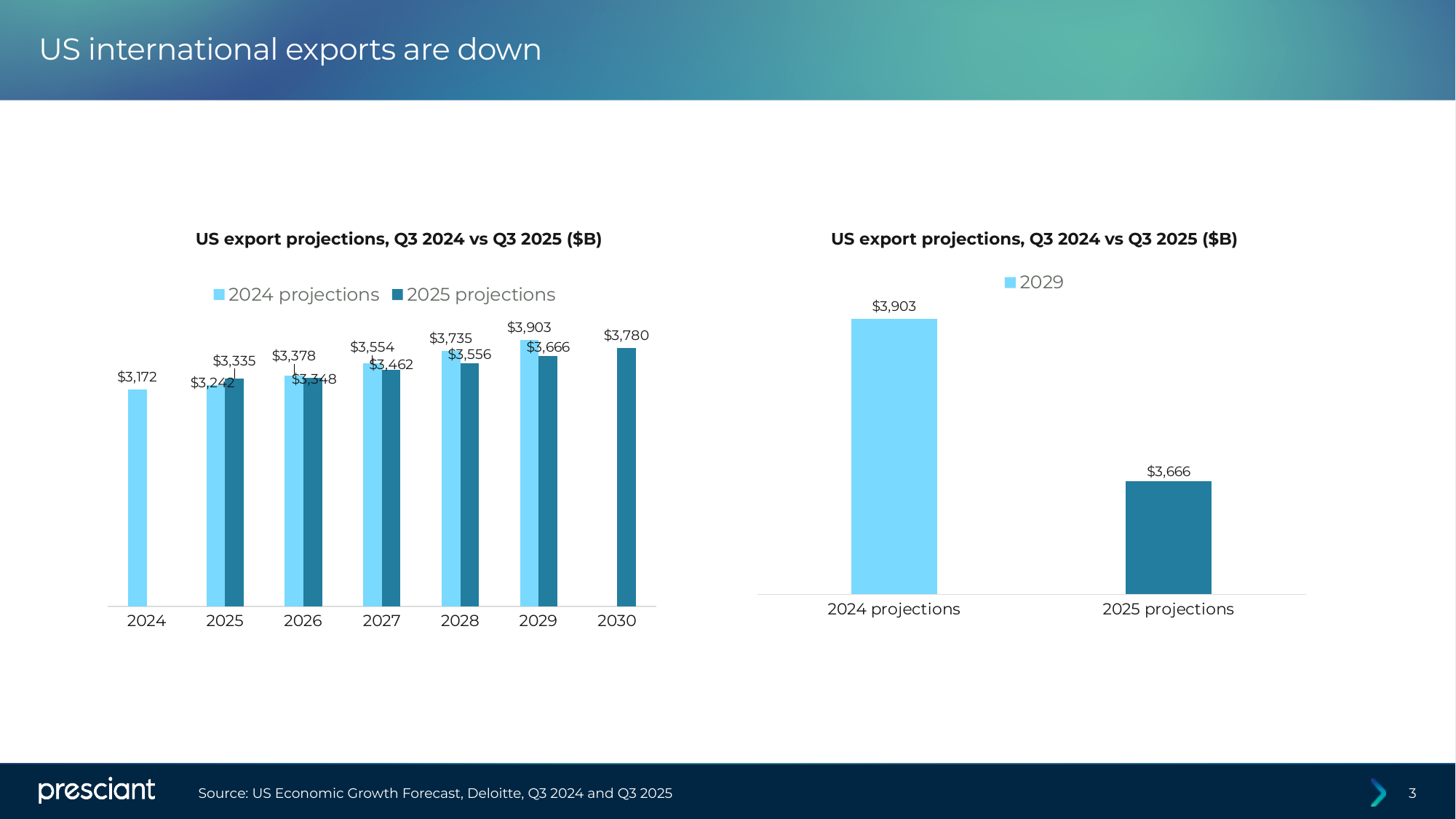

# US international exports are down
US export projections, Q3 2024 vs Q3 2025 ($B)
US export projections, Q3 2024 vs Q3 2025 ($B)

### Chart

| Category | 2029 |
|---|---|
| 2024 projections | 3903.0 |
| 2025 projections | 3666.0 |

### Chart

| Category | 2024 projections | 2025 projections |
|---|---|---|
| 2024 | 3172.0 | None |
| 2025 | 3242.0 | 3335.0 |
| 2026 | 3378.0 | 3348.0 |
| 2027 | 3554.0 | 3462.0 |
| 2028 | 3735.0 | 3556.0 |
| 2029 | 3903.0 | 3666.0 |
| 2030 | None | 3780.0 |
Source: US Economic Growth Forecast, Deloitte, Q3 2024 and Q3 2025
3